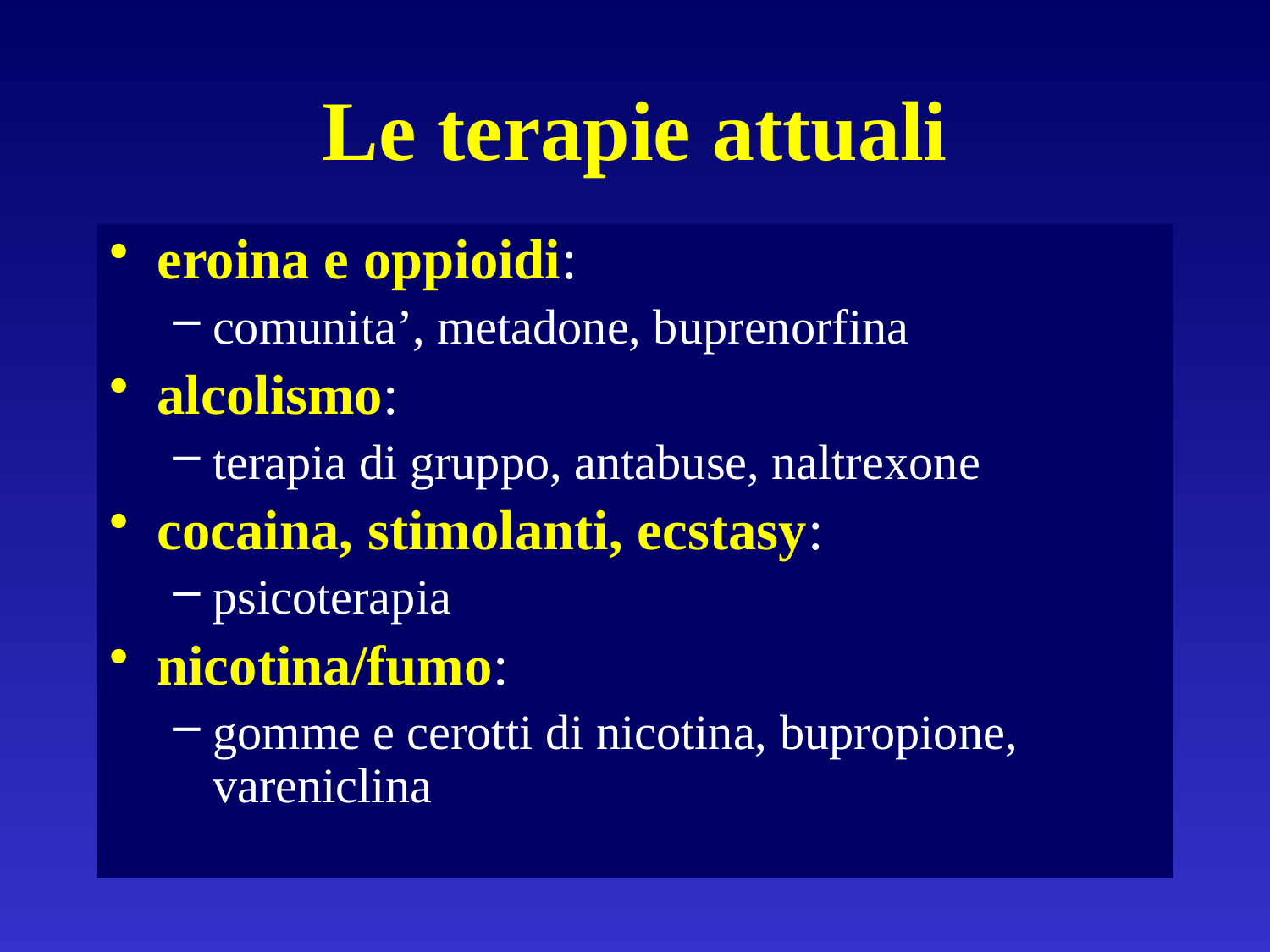

# Le terapie attuali
eroina e oppioidi:
comunita’, metadone, buprenorfina
alcolismo:
terapia di gruppo, antabuse, naltrexone
cocaina, stimolanti, ecstasy:
psicoterapia
nicotina/fumo:
gomme e cerotti di nicotina, bupropione, vareniclina